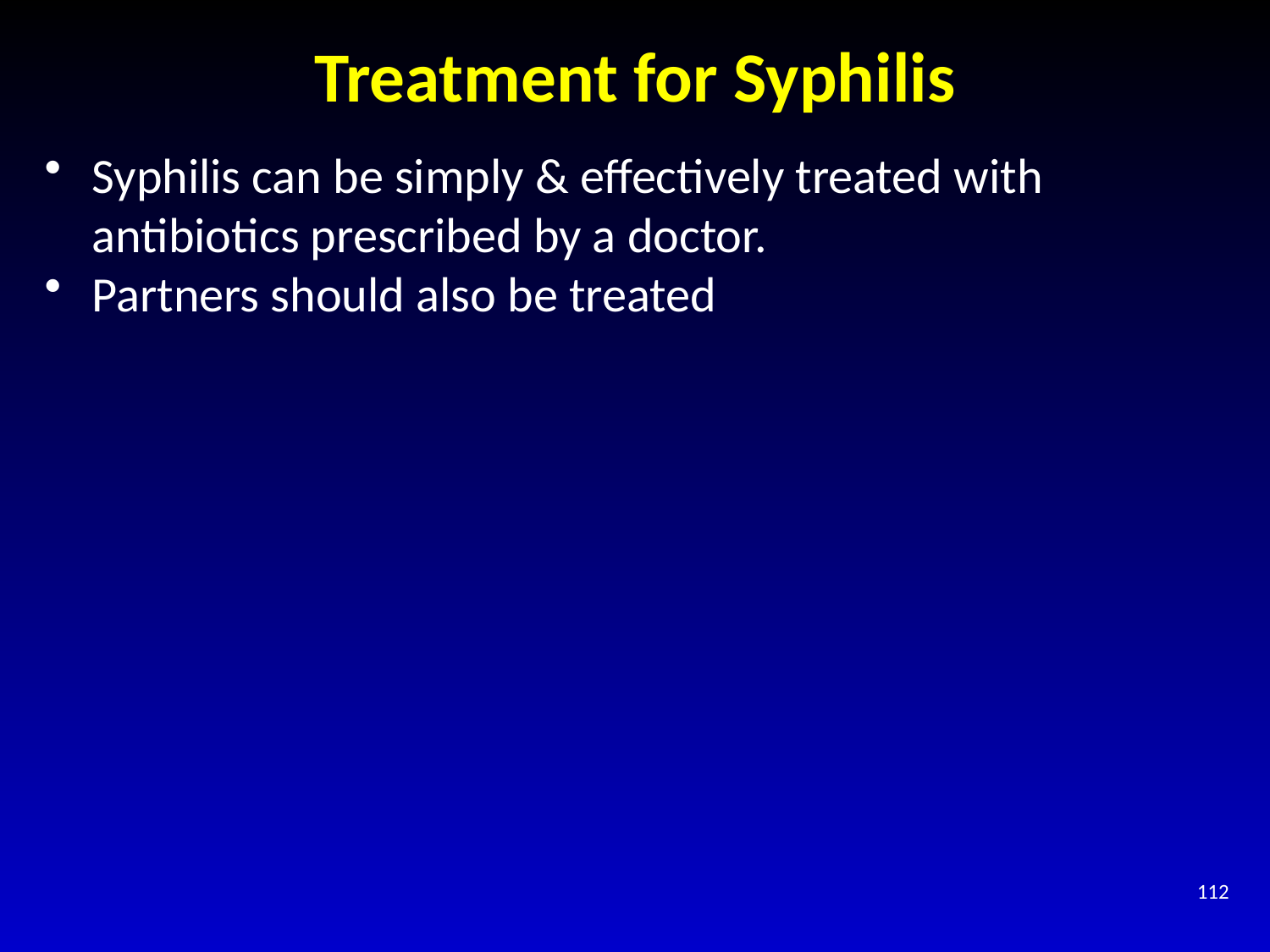

# Treatment for Syphilis
Syphilis can be simply & effectively treated with antibiotics prescribed by a doctor.
Partners should also be treated

112